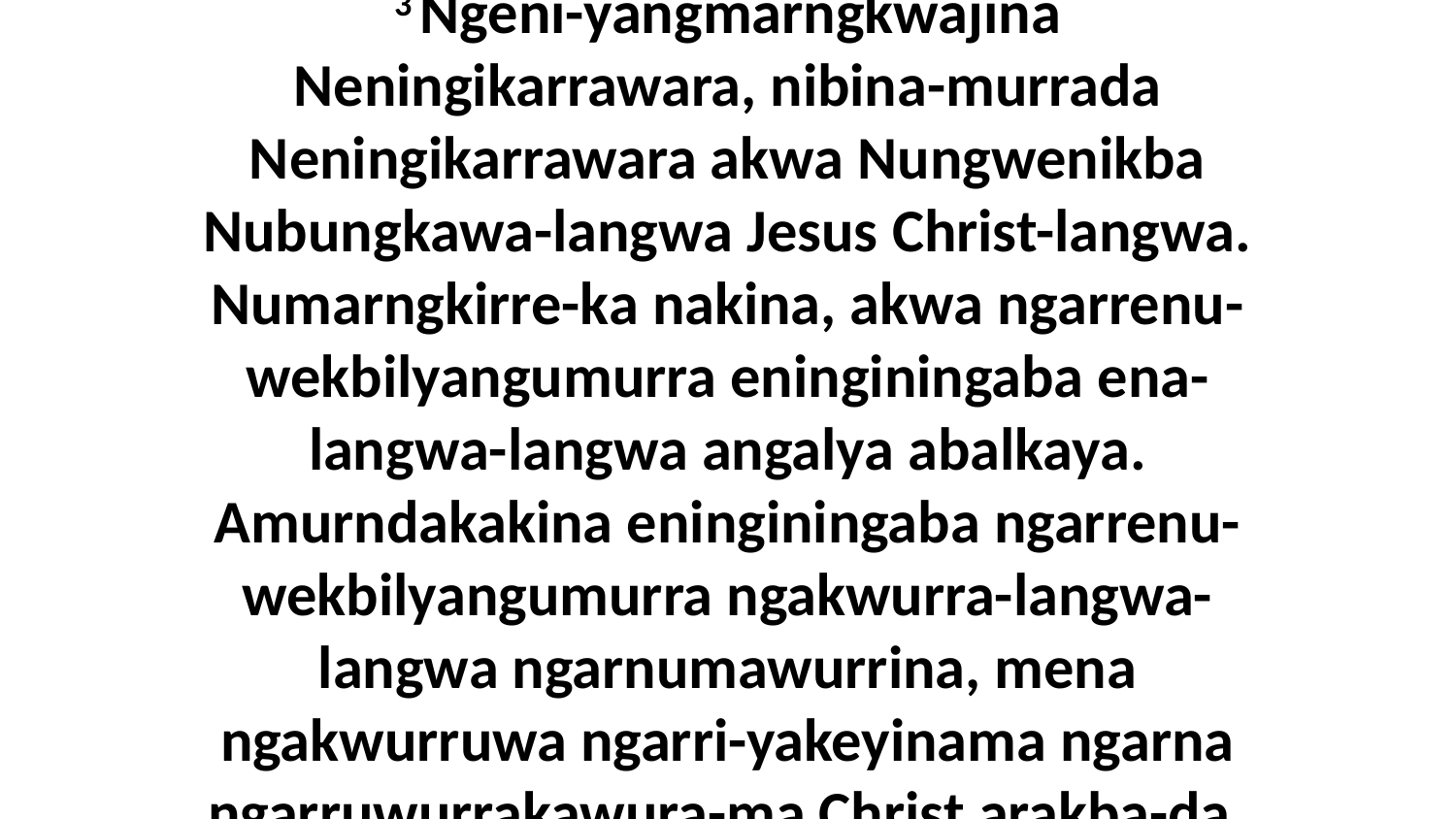

3 Ngeni-yangmarngkwajina Neningikarrawara, nibina-murrada Neningikarrawara akwa Nungwenikba Nubungkawa-langwa Jesus Christ-langwa. Numarngkirre-ka nakina, akwa ngarrenu-wekbilyangumurra eninginingaba ena-langwa-langwa angalya abalkaya. Amurndakakina eninginingaba ngarrenu-wekbilyangumurra ngakwurra-langwa-langwa ngarnumawurrina, mena ngakwurruwa ngarri-yakeyinama ngarna ngarruwurrakawura-ma Christ arakba-da.